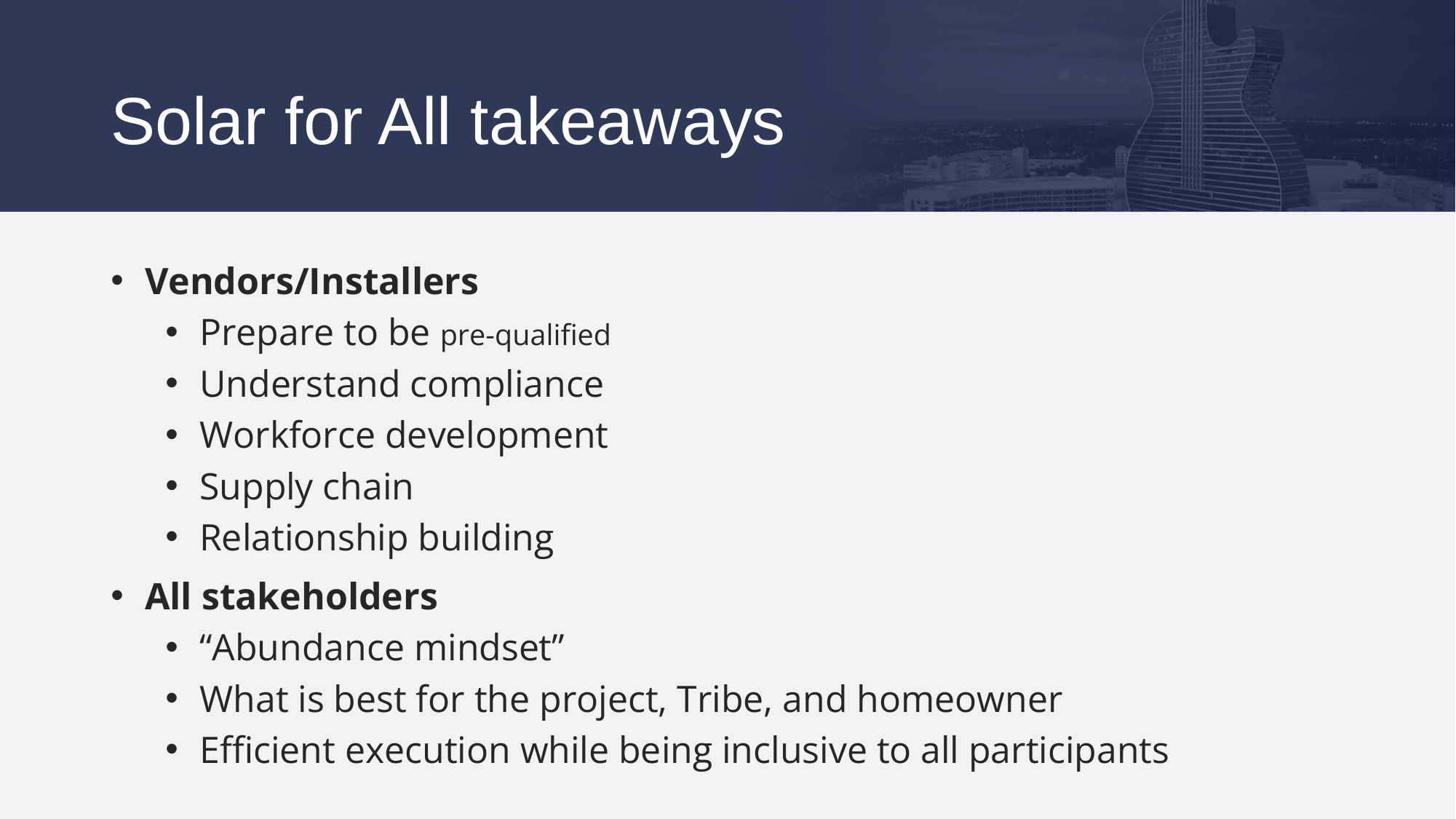

# Solar for All takeaways
Vendors/Installers
Prepare to be pre-qualified
Understand compliance
Workforce development
Supply chain
Relationship building
All stakeholders
“Abundance mindset”
What is best for the project, Tribe, and homeowner
Efficient execution while being inclusive to all participants